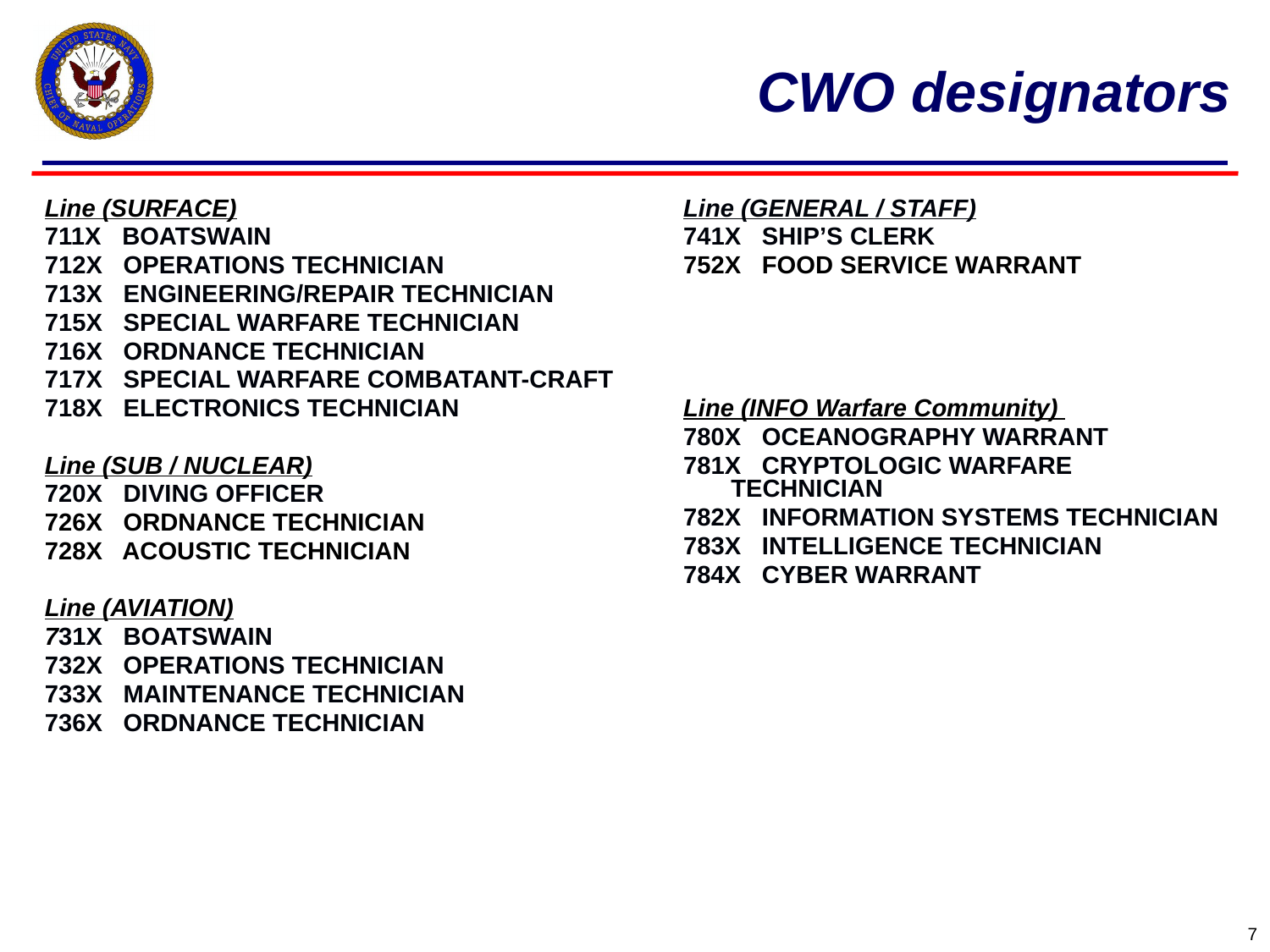

# CWO designators
Line (SURFACE)
711X   BOATSWAIN
712X   OPERATIONS TECHNICIAN
713X   ENGINEERING/REPAIR TECHNICIAN
715X   SPECIAL WARFARE TECHNICIAN
716X   ORDNANCE TECHNICIAN
717X   SPECIAL WARFARE COMBATANT-CRAFT
718X   ELECTRONICS TECHNICIAN

Line (SUB / NUCLEAR)
720X   DIVING OFFICER
726X   ORDNANCE TECHNICIAN
728X   ACOUSTIC TECHNICIAN

Line (AVIATION)
731X   BOATSWAIN
732X   OPERATIONS TECHNICIAN
733X   MAINTENANCE TECHNICIAN
736X   ORDNANCE TECHNICIAN

Line (GENERAL / STAFF)
741X   SHIP’S CLERK
752X   FOOD SERVICE WARRANT

Line (INFO Warfare Community)
780X   OCEANOGRAPHY WARRANT
781X   CRYPTOLOGIC WARFARE TECHNICIAN
782X   INFORMATION SYSTEMS TECHNICIAN
783X   INTELLIGENCE TECHNICIAN
784X   CYBER WARRANT
7